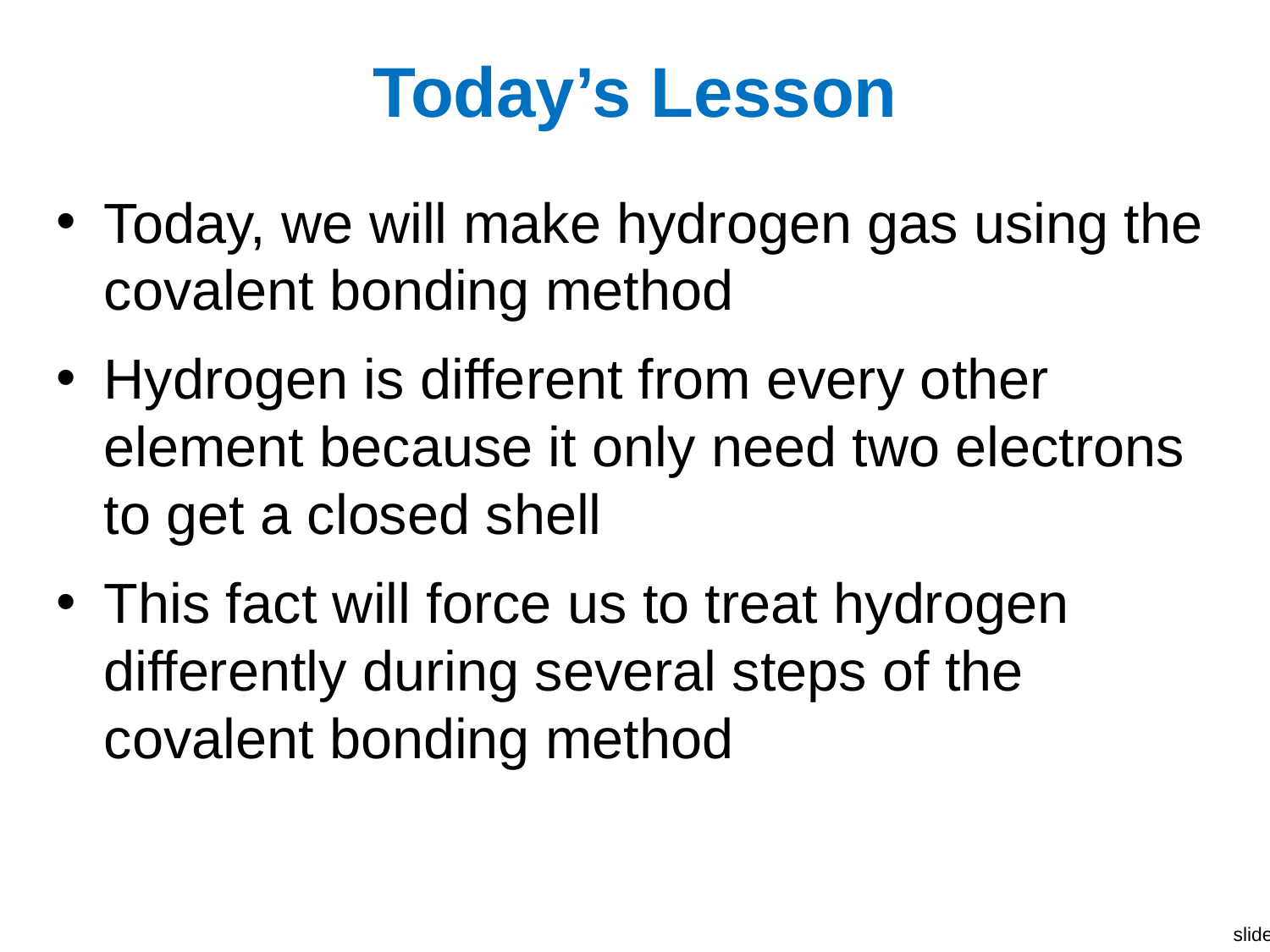

# Today’s Lesson
Today, we will make hydrogen gas using the covalent bonding method
Hydrogen is different from every other element because it only need two electrons to get a closed shell
This fact will force us to treat hydrogen differently during several steps of the covalent bonding method